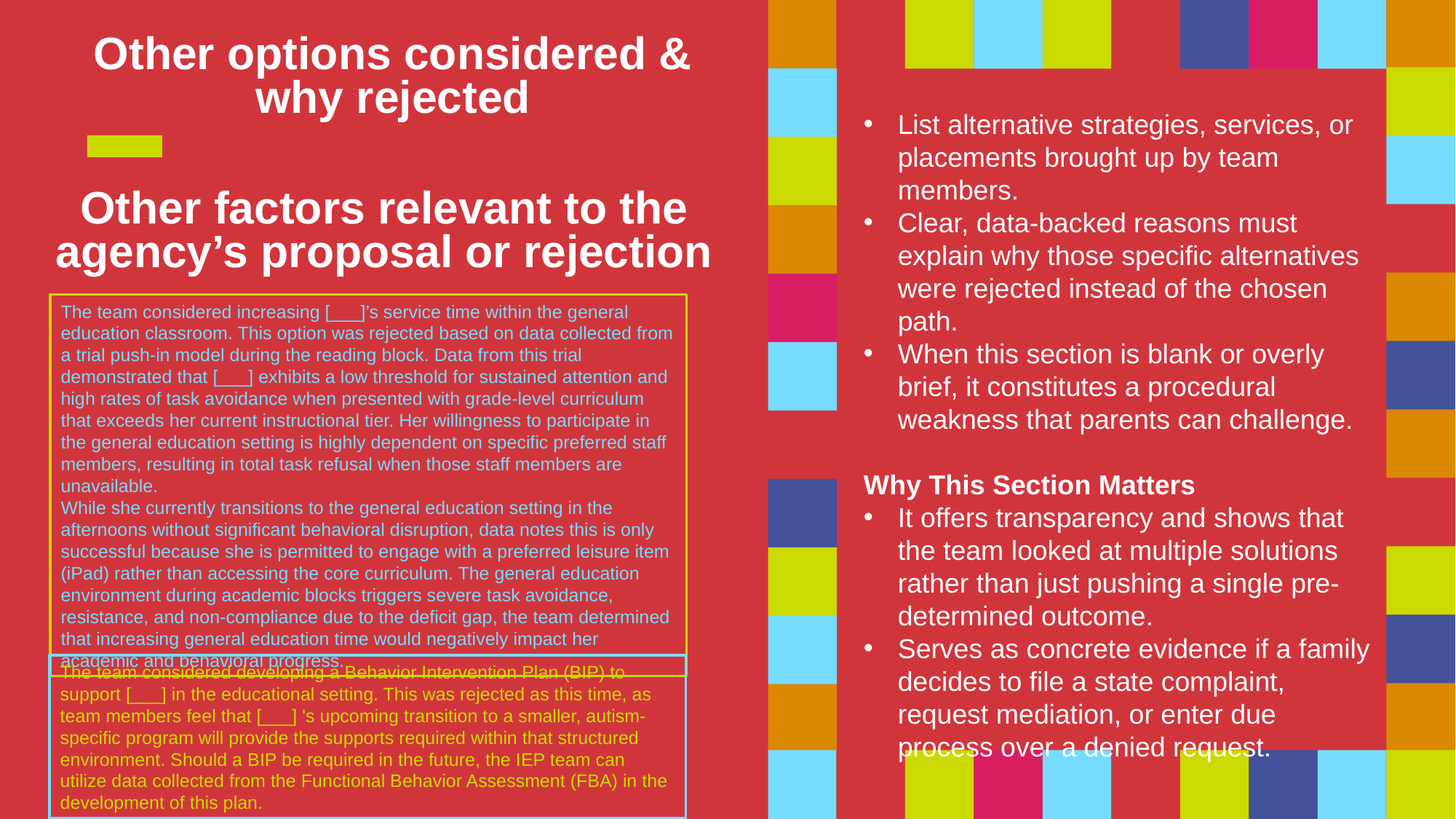

# Other options considered & why rejected
List alternative strategies, services, or placements brought up by team members.
Clear, data-backed reasons must explain why those specific alternatives were rejected instead of the chosen path.
When this section is blank or overly brief, it constitutes a procedural weakness that parents can challenge.

Why This Section Matters
It offers transparency and shows that the team looked at multiple solutions rather than just pushing a single pre-determined outcome.
Serves as concrete evidence if a family decides to file a state complaint, request mediation, or enter due process over a denied request.

Other factors relevant to the agency’s proposal or rejection
The team considered increasing [___]’s service time within the general education classroom. This option was rejected based on data collected from a trial push-in model during the reading block. Data from this trial demonstrated that [___] exhibits a low threshold for sustained attention and high rates of task avoidance when presented with grade-level curriculum that exceeds her current instructional tier. Her willingness to participate in the general education setting is highly dependent on specific preferred staff members, resulting in total task refusal when those staff members are unavailable.
While she currently transitions to the general education setting in the afternoons without significant behavioral disruption, data notes this is only successful because she is permitted to engage with a preferred leisure item (iPad) rather than accessing the core curriculum. The general education environment during academic blocks triggers severe task avoidance, resistance, and non-compliance due to the deficit gap, the team determined that increasing general education time would negatively impact her academic and behavioral progress.
The team considered developing a Behavior Intervention Plan (BIP) to support [___] in the educational setting. This was rejected as this time, as team members feel that [___] 's upcoming transition to a smaller, autism-specific program will provide the supports required within that structured environment. Should a BIP be required in the future, the IEP team can utilize data collected from the Functional Behavior Assessment (FBA) in the development of this plan.